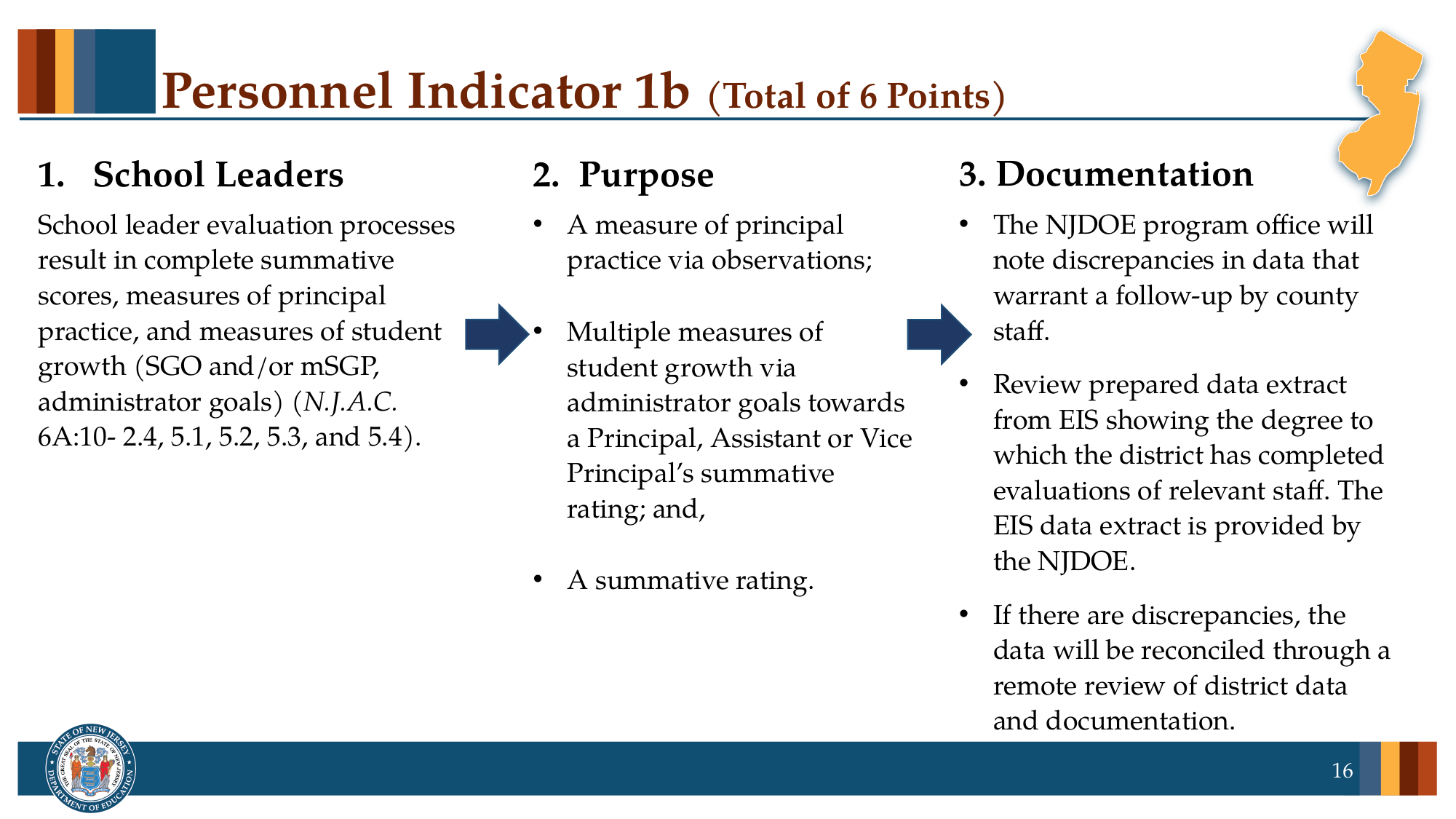

# Personnel Indicator 1b (Total of 6 Points)
3. Documentation
School Leaders
2.  Purpose
School leader evaluation processes result in complete summative scores, measures of principal practice, and measures of student growth (SGO and/or mSGP, administrator goals) (N.J.A.C. 6A:10- 2.4, 5.1, 5.2, 5.3, and 5.4).
A measure of principal practice via observations;
Multiple measures of student growth via administrator goals towards a Principal, Assistant or Vice Principal’s summative rating; and,
A summative rating.
The NJDOE program office will note discrepancies in data that warrant a follow-up by county staff.
Review prepared data extract from EIS showing the degree to which the district has completed evaluations of relevant staff. The EIS data extract is provided by the NJDOE.
If there are discrepancies, the data will be reconciled through a remote review of district data and documentation.
16